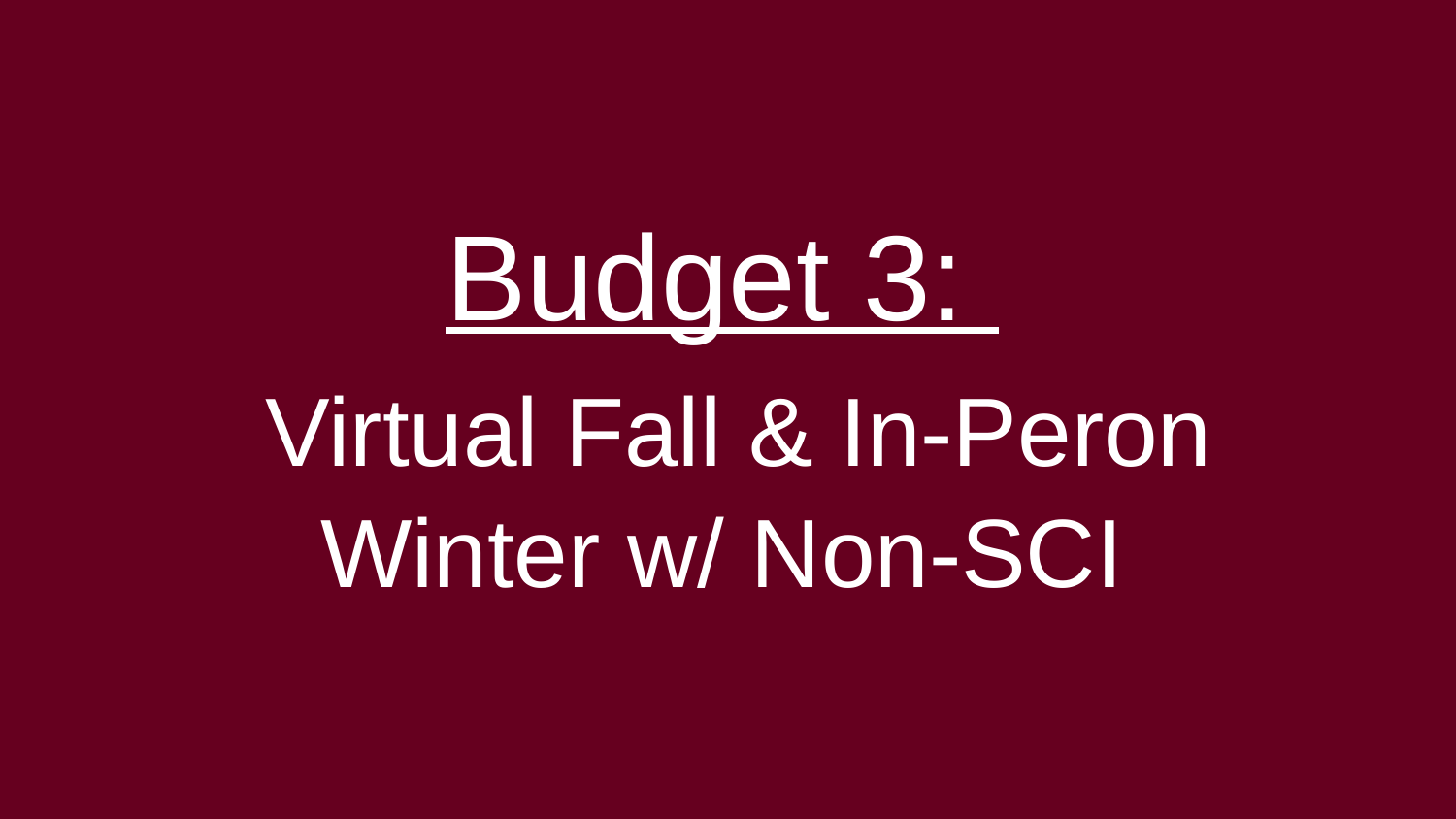

# Budget 3:
 Virtual Fall & In-Peron Winter w/ Non-SCI